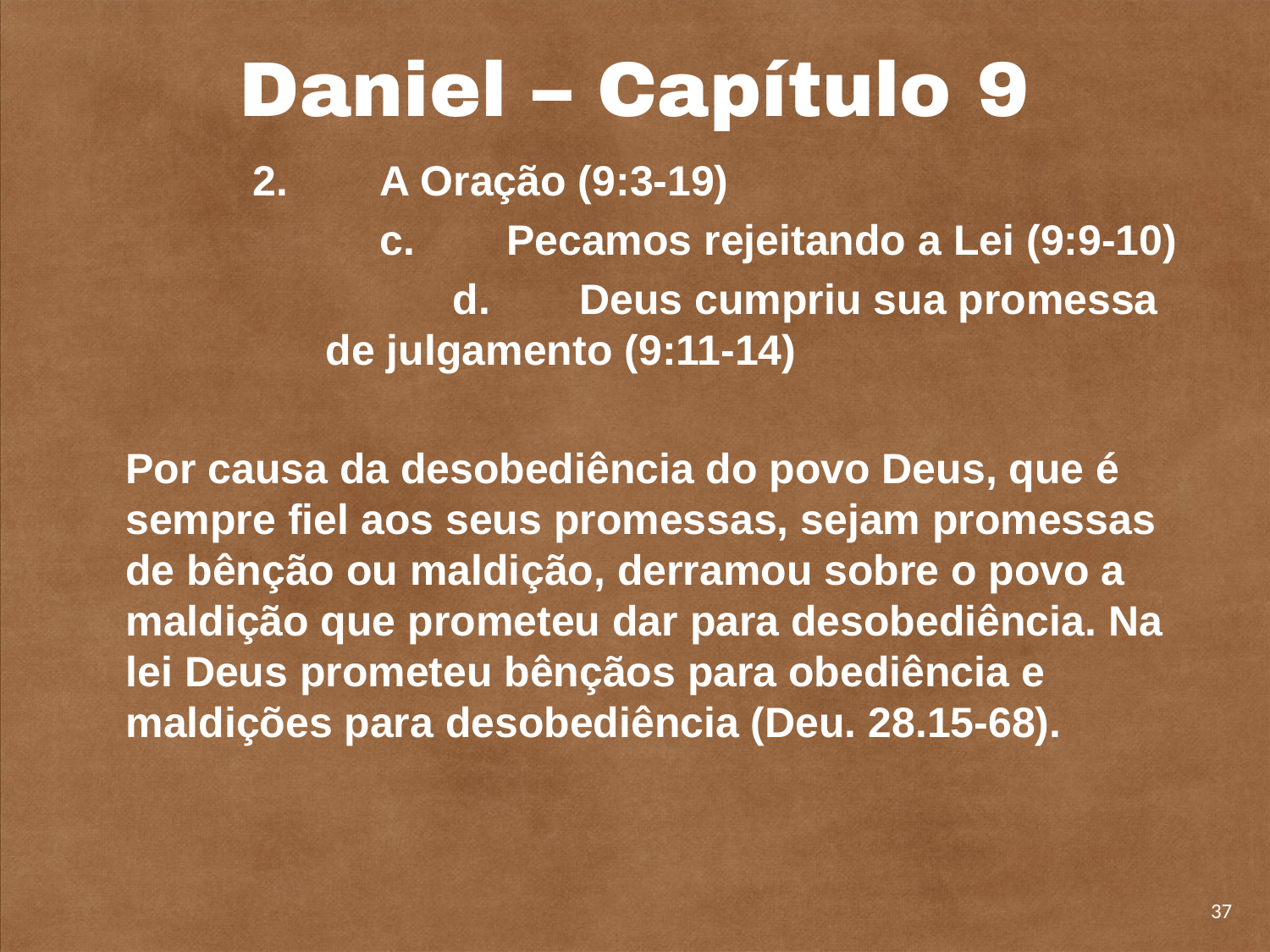

# Daniel – Capítulo 9
		2. 	A Oração (9:3-19)
		c. 	Pecamos rejeitando a Lei (9:9-10)
		d. 	Deus cumpriu sua promessa de julgamento (9:11-14)

Por causa da desobediência do povo Deus, que é sempre fiel aos seus promessas, sejam promessas de bênção ou maldi­ção, derramou sobre o povo a maldição que prometeu dar para desobediência. Na lei Deus prometeu bênçãos para obediência e maldições para desobediência (Deu. 28.15-68).
37